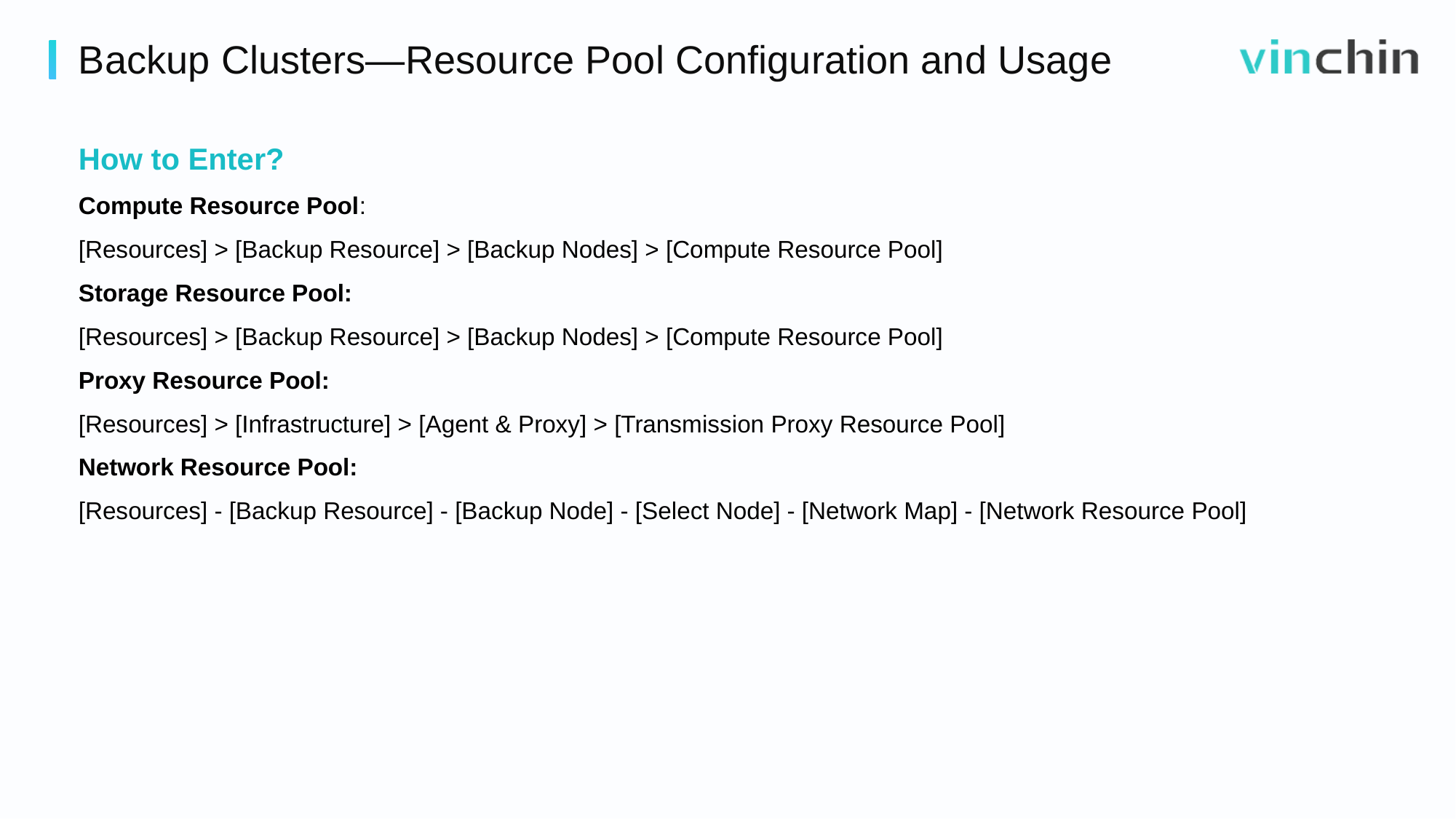

Backup Clusters—Resource Pool Configuration and Usage

How to Enter?
Compute Resource Pool:
[Resources] > [Backup Resource] > [Backup Nodes] > [Compute Resource Pool]
Storage Resource Pool:
[Resources] > [Backup Resource] > [Backup Nodes] > [Compute Resource Pool]
Proxy Resource Pool:
[Resources] > [Infrastructure] > [Agent & Proxy] > [Transmission Proxy Resource Pool]
Network Resource Pool:
[Resources] - [Backup Resource] - [Backup Node] - [Select Node] - [Network Map] - [Network Resource Pool]